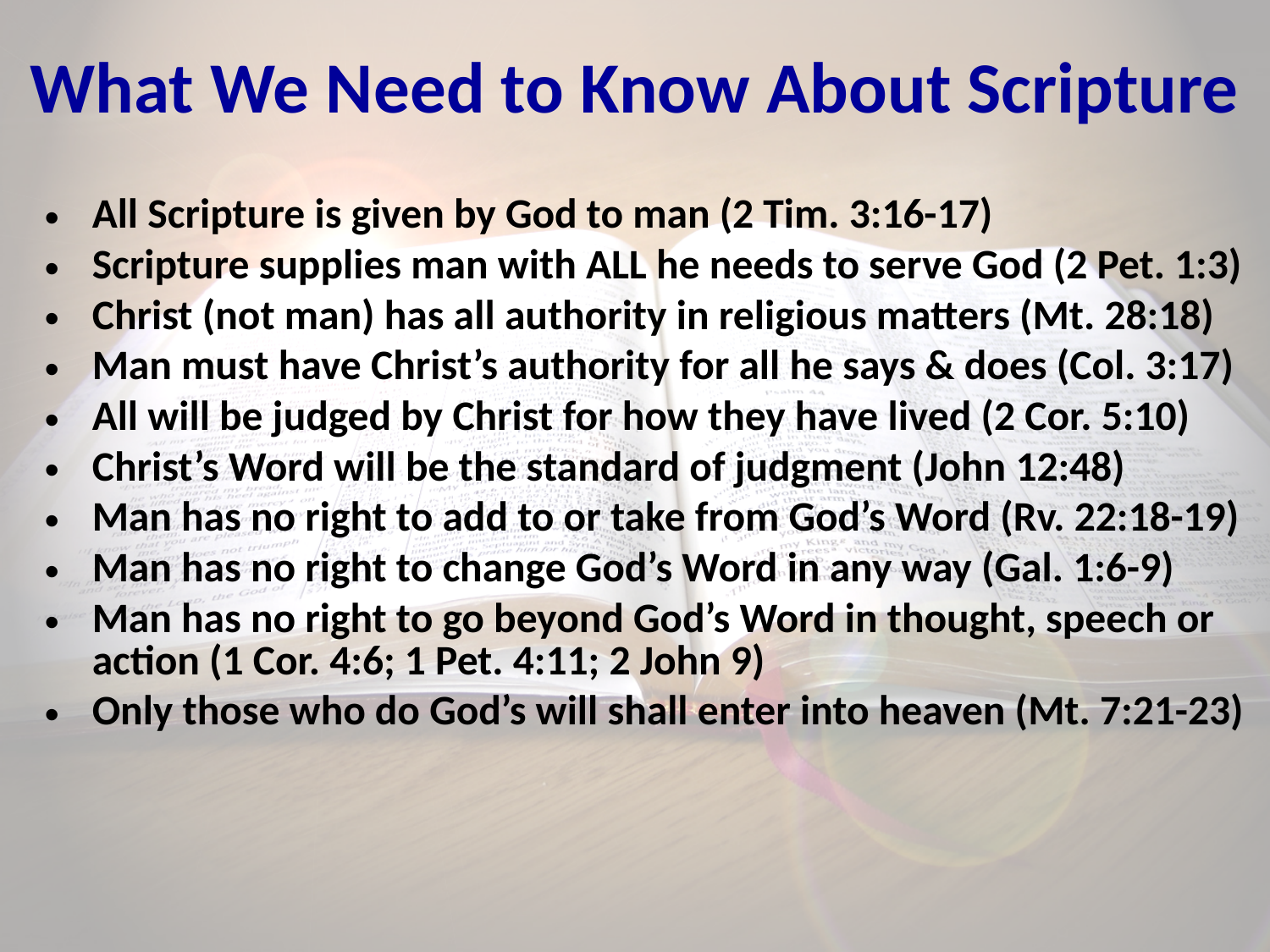

# What We Need to Know About Scripture
All Scripture is given by God to man (2 Tim. 3:16-17)
Scripture supplies man with ALL he needs to serve God (2 Pet. 1:3)
Christ (not man) has all authority in religious matters (Mt. 28:18)
Man must have Christ’s authority for all he says & does (Col. 3:17)
All will be judged by Christ for how they have lived (2 Cor. 5:10)
Christ’s Word will be the standard of judgment (John 12:48)
Man has no right to add to or take from God’s Word (Rv. 22:18-19)
Man has no right to change God’s Word in any way (Gal. 1:6-9)
Man has no right to go beyond God’s Word in thought, speech or action (1 Cor. 4:6; 1 Pet. 4:11; 2 John 9)
Only those who do God’s will shall enter into heaven (Mt. 7:21-23)